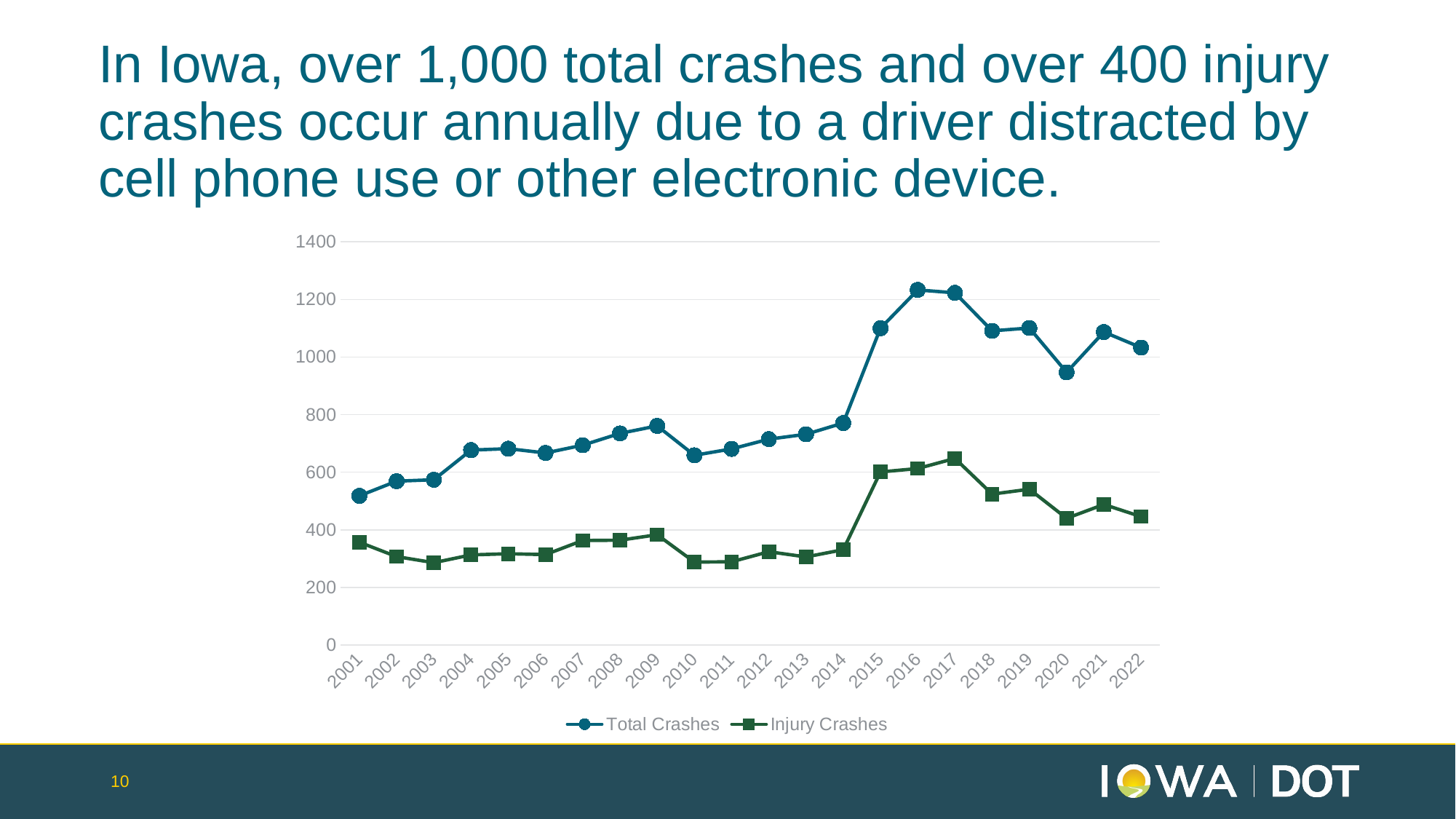

# In Iowa, over 1,000 total crashes and over 400 injury crashes occur annually due to a driver distracted by cell phone use or other electronic device.

### Chart

| Category | Total Crashes | Injury Crashes |
|---|---|---|
| 2001 | 518.0 | 357.0 |
| 2002 | 569.0 | 307.0 |
| 2003 | 574.0 | 286.0 |
| 2004 | 677.0 | 313.0 |
| 2005 | 682.0 | 317.0 |
| 2006 | 667.0 | 314.0 |
| 2007 | 694.0 | 363.0 |
| 2008 | 735.0 | 364.0 |
| 2009 | 761.0 | 383.0 |
| 2010 | 659.0 | 288.0 |
| 2011 | 681.0 | 289.0 |
| 2012 | 715.0 | 324.0 |
| 2013 | 732.0 | 306.0 |
| 2014 | 771.0 | 331.0 |
| 2015 | 1100.0 | 601.0 |
| 2016 | 1233.0 | 613.0 |
| 2017 | 1223.0 | 648.0 |
| 2018 | 1091.0 | 524.0 |
| 2019 | 1101.0 | 541.0 |
| 2020 | 947.0 | 440.0 |
| 2021 | 1087.0 | 488.0 |
| 2022 | 1033.0 | 446.0 |